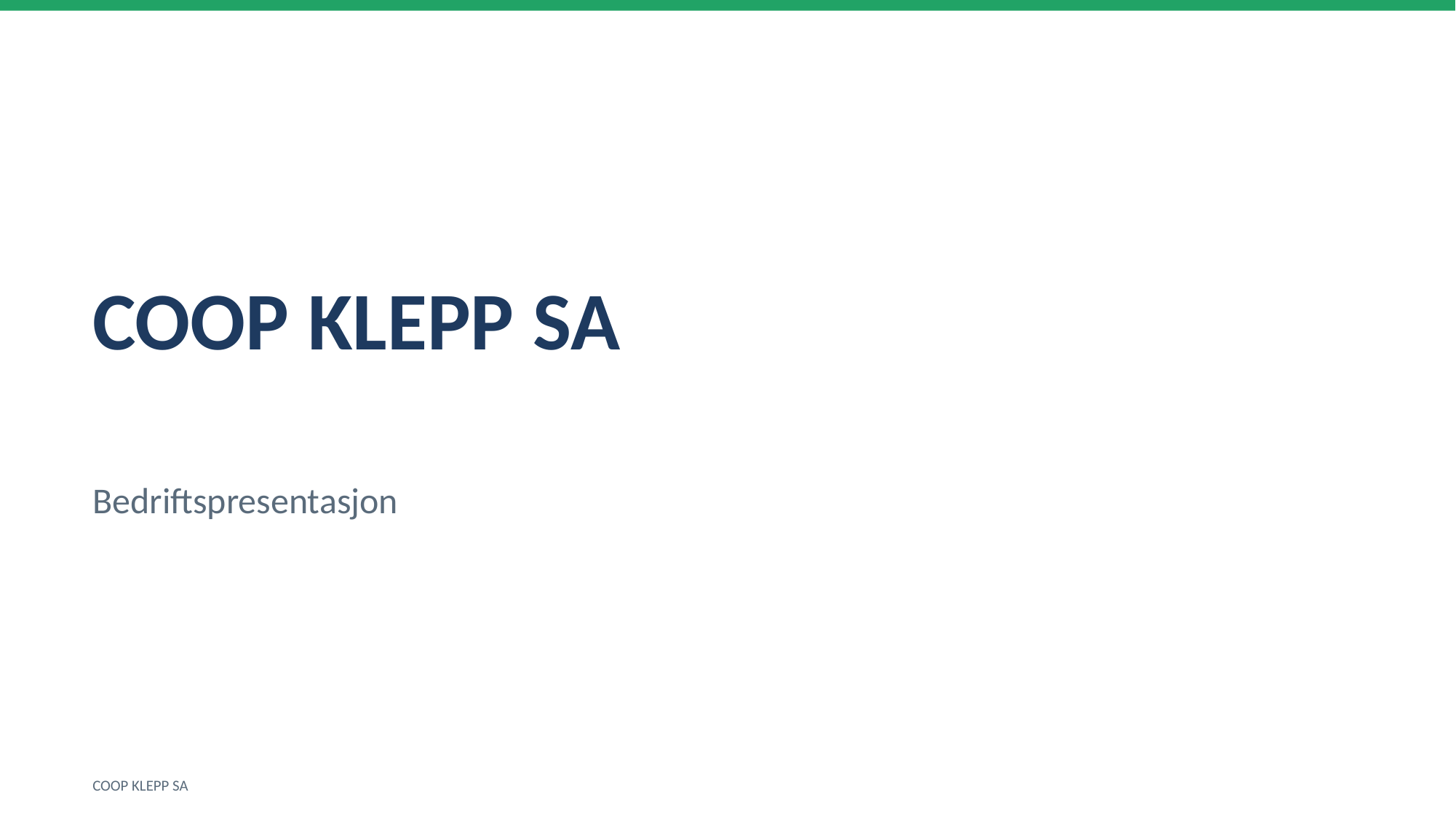

COOP KLEPP SA
Bedriftspresentasjon
COOP KLEPP SA